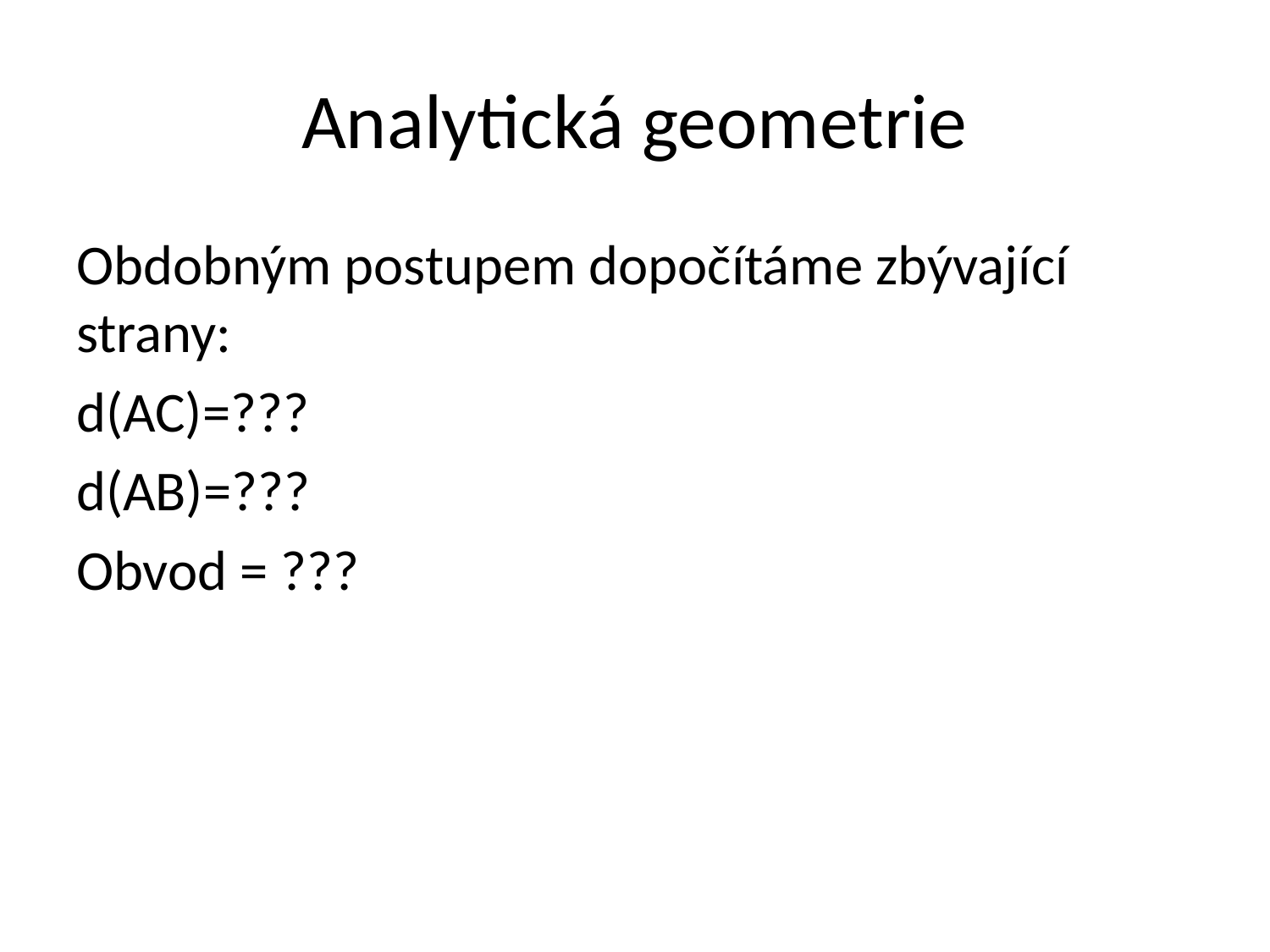

# Analytická geometrie
Obdobným postupem dopočítáme zbývající strany:
d(AC)=???
d(AB)=???
Obvod = ???